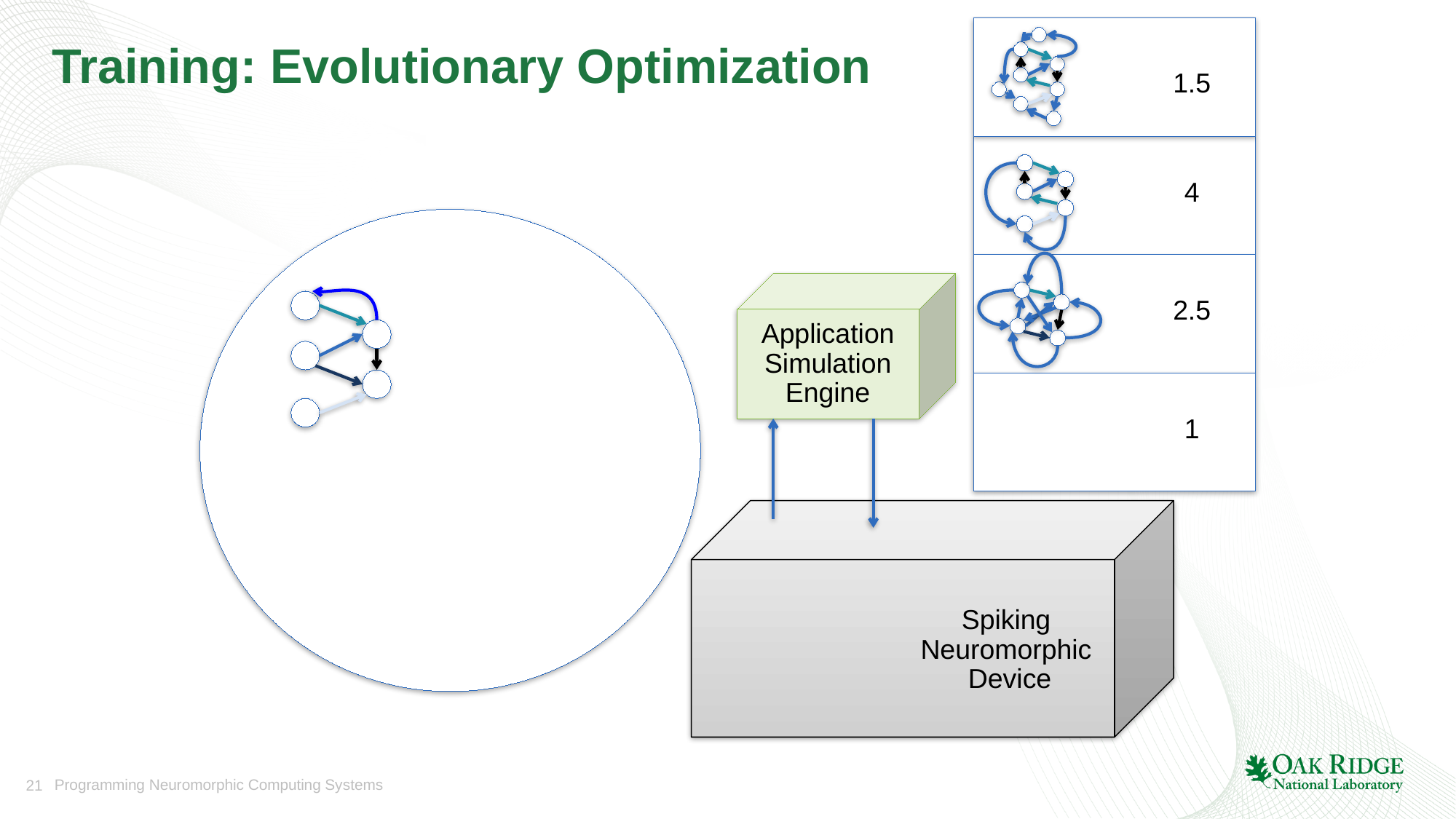

# Training: Evolutionary Optimization
1.5

4

Application
Simulation Engine

2.5

1

Spiking
Neuromorphic
Device